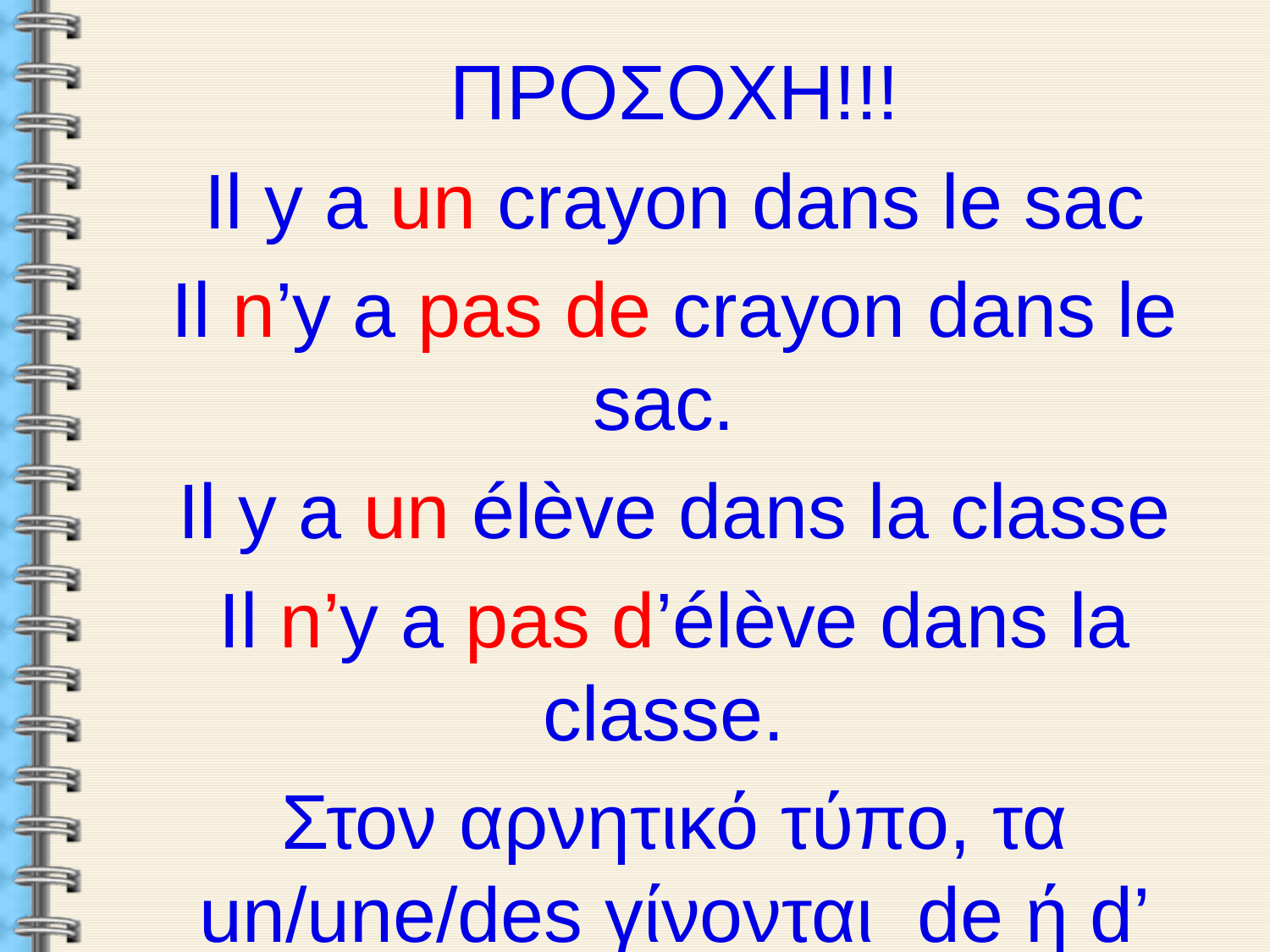

ΠΡΟΣΟΧΗ!!!
Il y a un crayon dans le sac
Il n’y a pas de crayon dans le sac.
Il y a un élève dans la classe
Il n’y a pas d’élève dans la classe.
Στον αρνητικό τύπο, τα un/une/des γίνονται  de ή d’